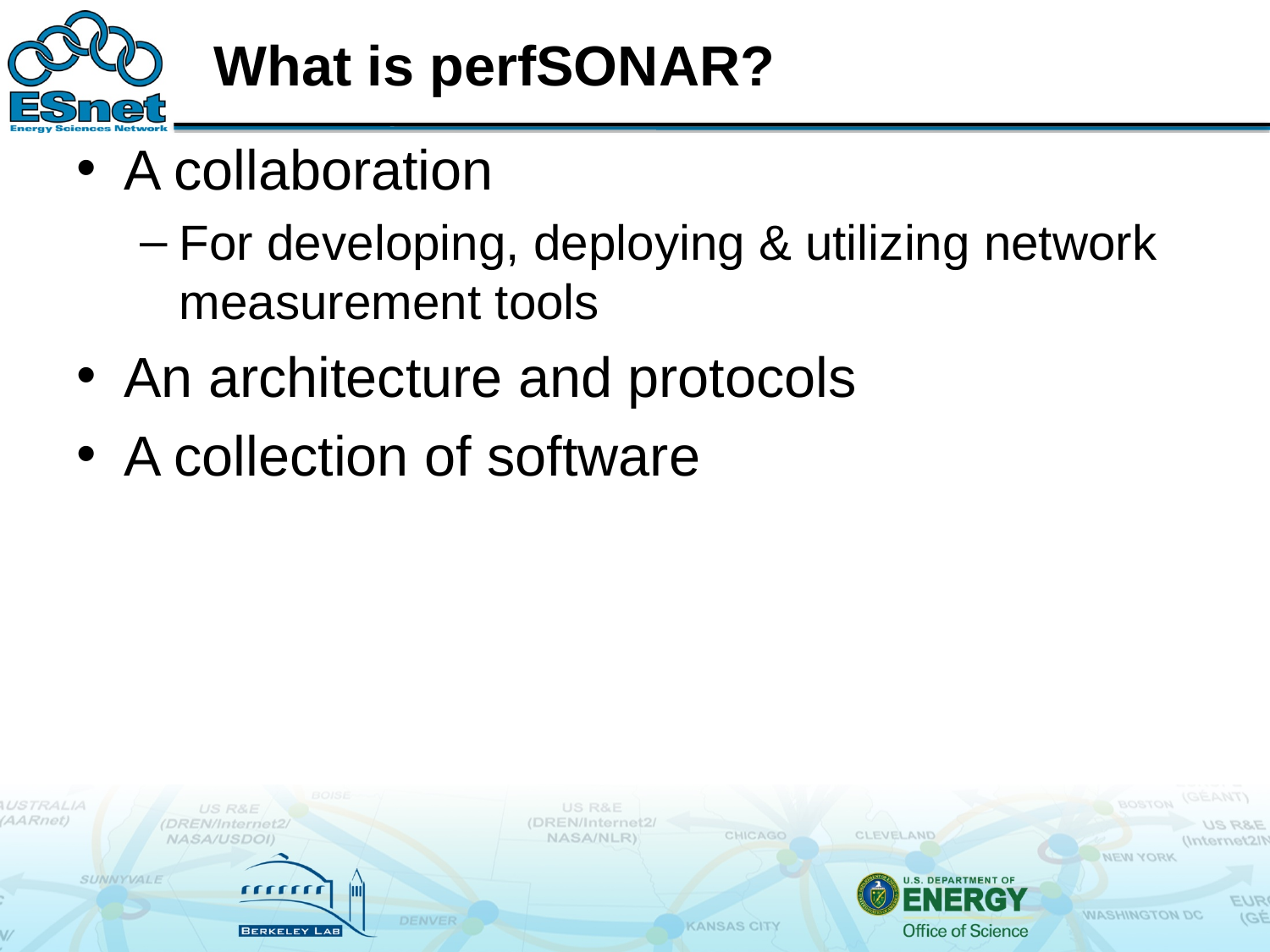

# What is perfSONAR?
A collaboration
For developing, deploying & utilizing network measurement tools
An architecture and protocols
A collection of software